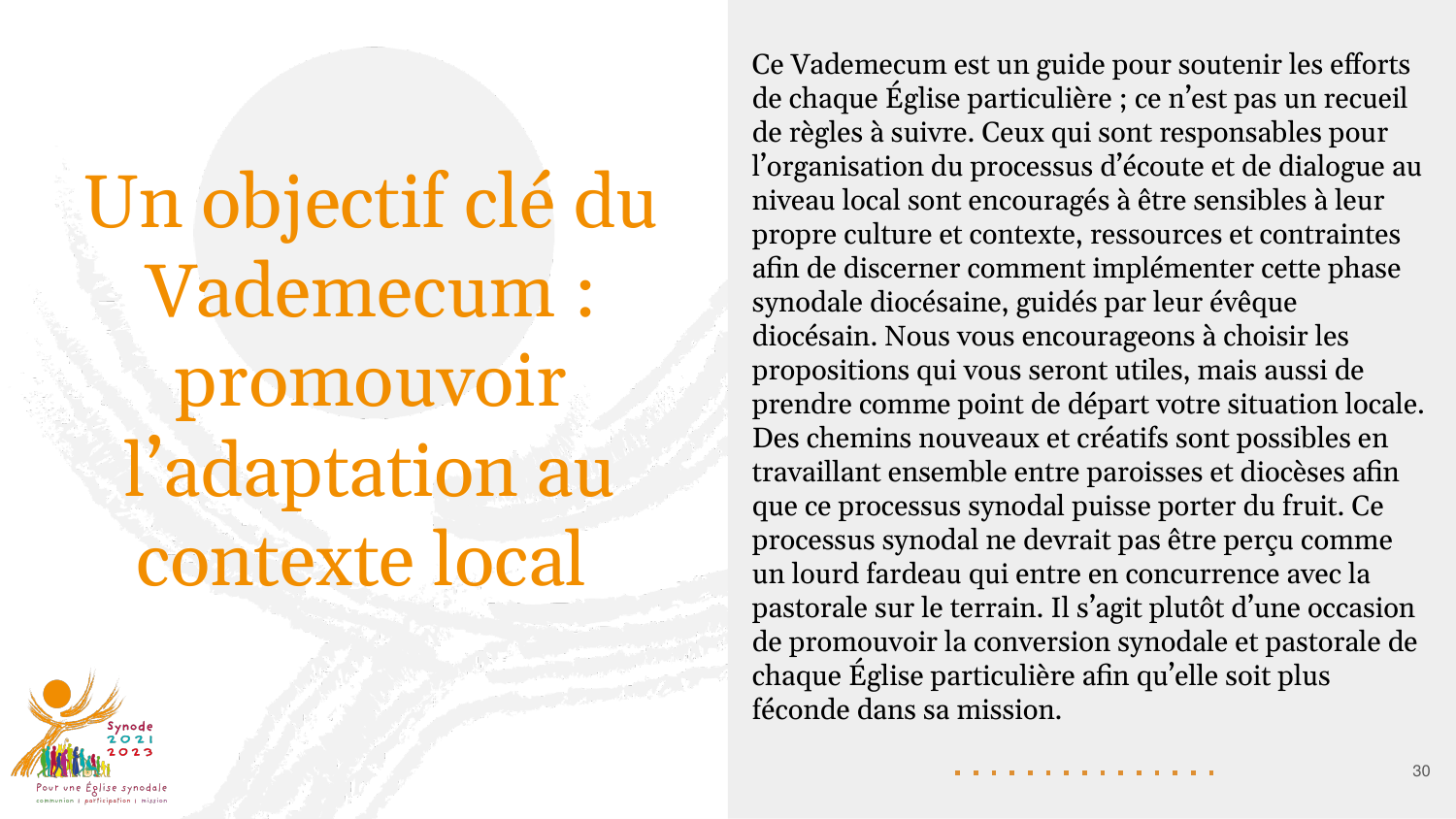

# Un objectif clé du Vademecum : promouvoir l’adaptation au contexte local
Ce Vademecum est un guide pour soutenir les efforts de chaque Église particulière ; ce n’est pas un recueil de règles à suivre. Ceux qui sont responsables pour l’organisation du processus d’écoute et de dialogue au niveau local sont encouragés à être sensibles à leur propre culture et contexte, ressources et contraintes afin de discerner comment implémenter cette phase synodale diocésaine, guidés par leur évêque diocésain. Nous vous encourageons à choisir les propositions qui vous seront utiles, mais aussi de prendre comme point de départ votre situation locale. Des chemins nouveaux et créatifs sont possibles en travaillant ensemble entre paroisses et diocèses afin que ce processus synodal puisse porter du fruit. Ce processus synodal ne devrait pas être perçu comme un lourd fardeau qui entre en concurrence avec la pastorale sur le terrain. Il s’agit plutôt d’une occasion de promouvoir la conversion synodale et pastorale de chaque Église particulière afin qu’elle soit plus féconde dans sa mission.
30